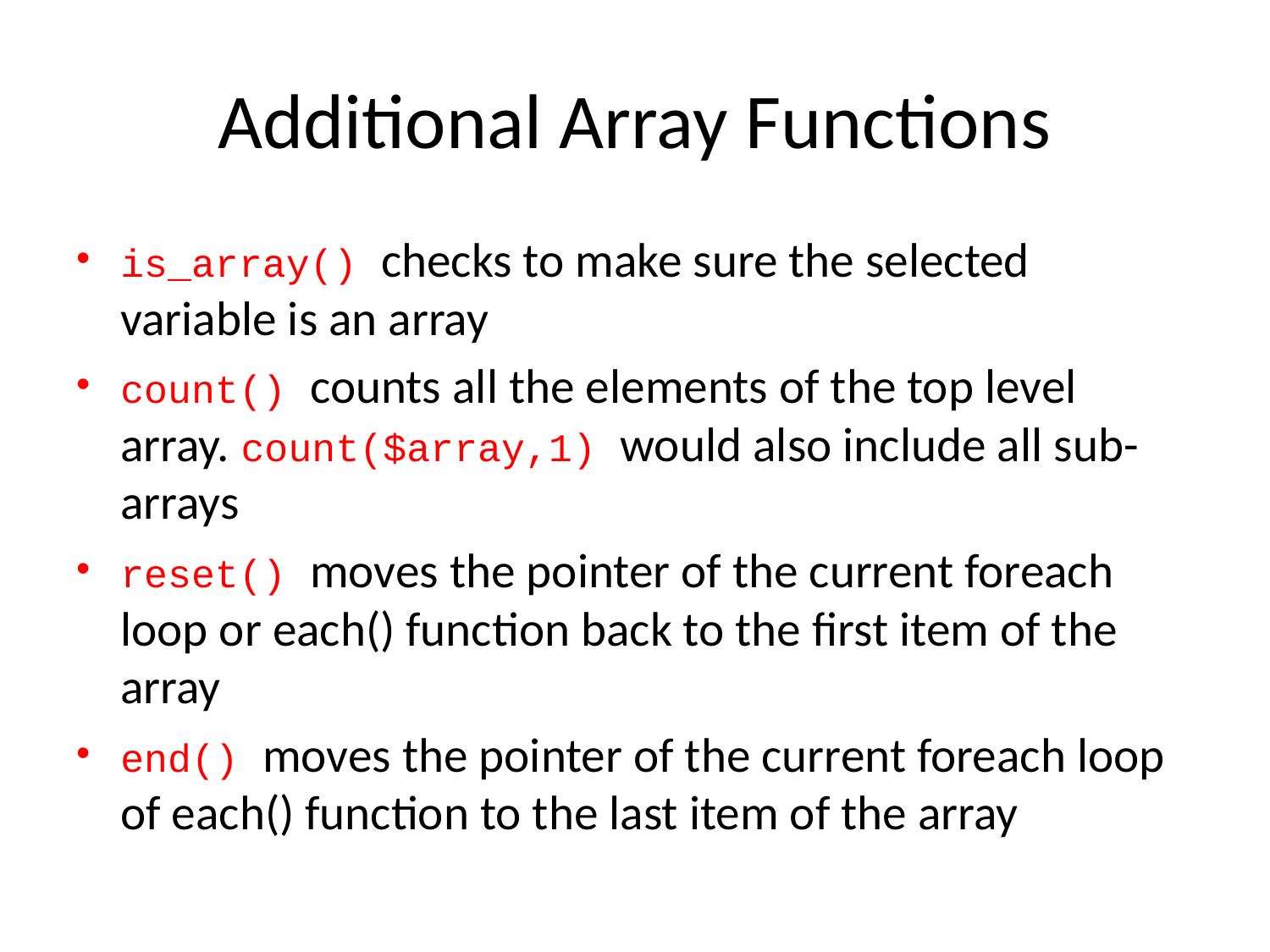

# Additional Array Functions
is_array() checks to make sure the selected variable is an array
count() counts all the elements of the top level array. count($array,1) would also include all sub-arrays
reset() moves the pointer of the current foreach loop or each() function back to the first item of the array
end() moves the pointer of the current foreach loop of each() function to the last item of the array